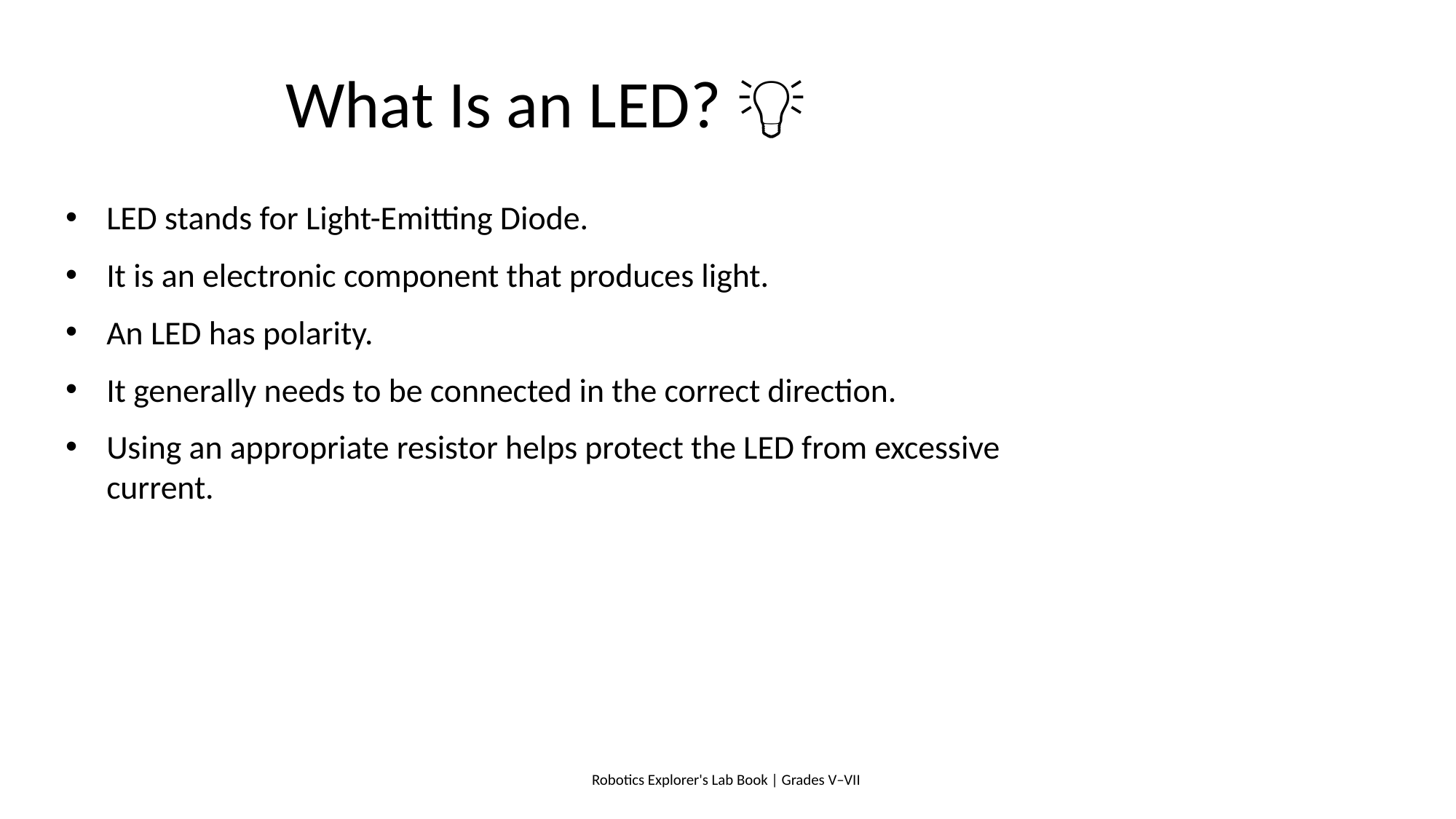

# What Is an LED? 💡
LED stands for Light-Emitting Diode.
It is an electronic component that produces light.
An LED has polarity.
It generally needs to be connected in the correct direction.
Using an appropriate resistor helps protect the LED from excessive current.
Robotics Explorer's Lab Book | Grades V–VII